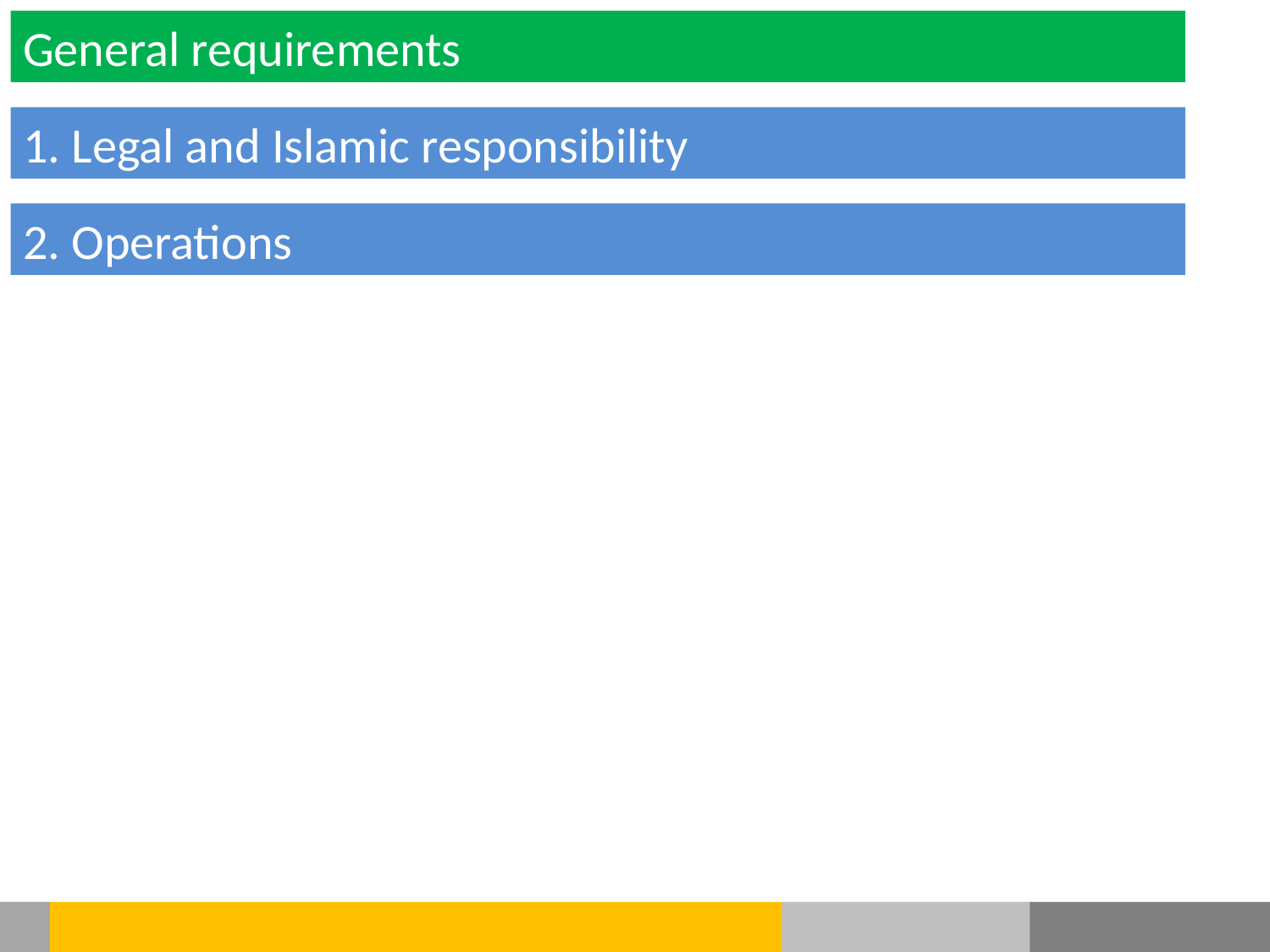

General requirements
1. Legal and Islamic responsibility
2. Operations